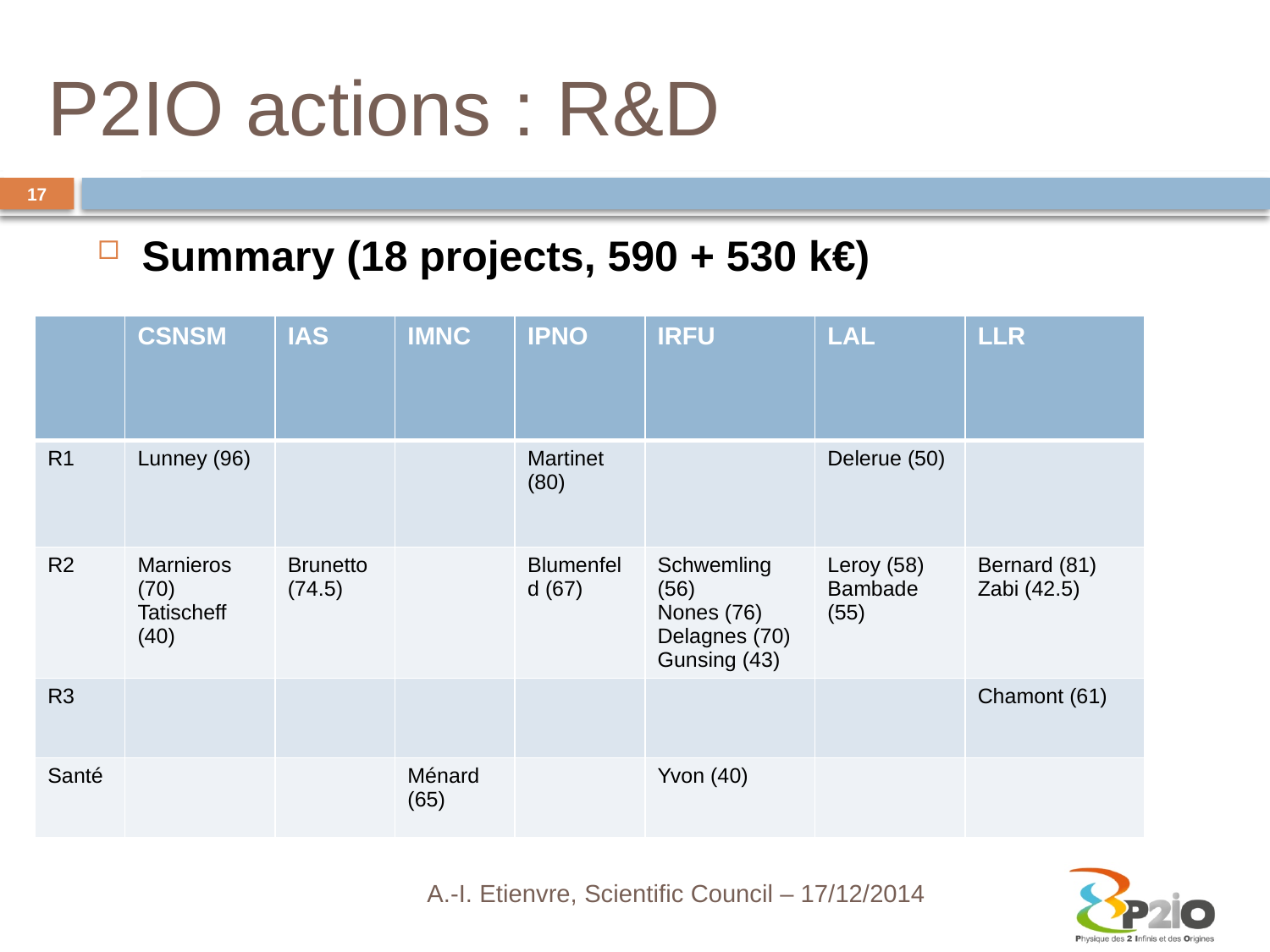

# P2IO actions : R&D
17
Summary (18 projects, 590 + 530 k€)
|  | CSNSM | IAS | IMNC | IPNO | IRFU | LAL | LLR |
| --- | --- | --- | --- | --- | --- | --- | --- |
| R1 | Lunney (96) |  |  | Martinet (80) |  | Delerue (50) |  |
| R2 | Marnieros (70) Tatischeff (40) | Brunetto (74.5) |  | Blumenfeld (67) | Schwemling (56) Nones (76) Delagnes (70) Gunsing (43) | Leroy (58) Bambade (55) | Bernard (81) Zabi (42.5) |
| R3 |  |  |  |  |  |  | Chamont (61) |
| Santé |  |  | Ménard (65) |  | Yvon (40) |  |  |
A.-I. Etienvre, Scientific Council – 17/12/2014